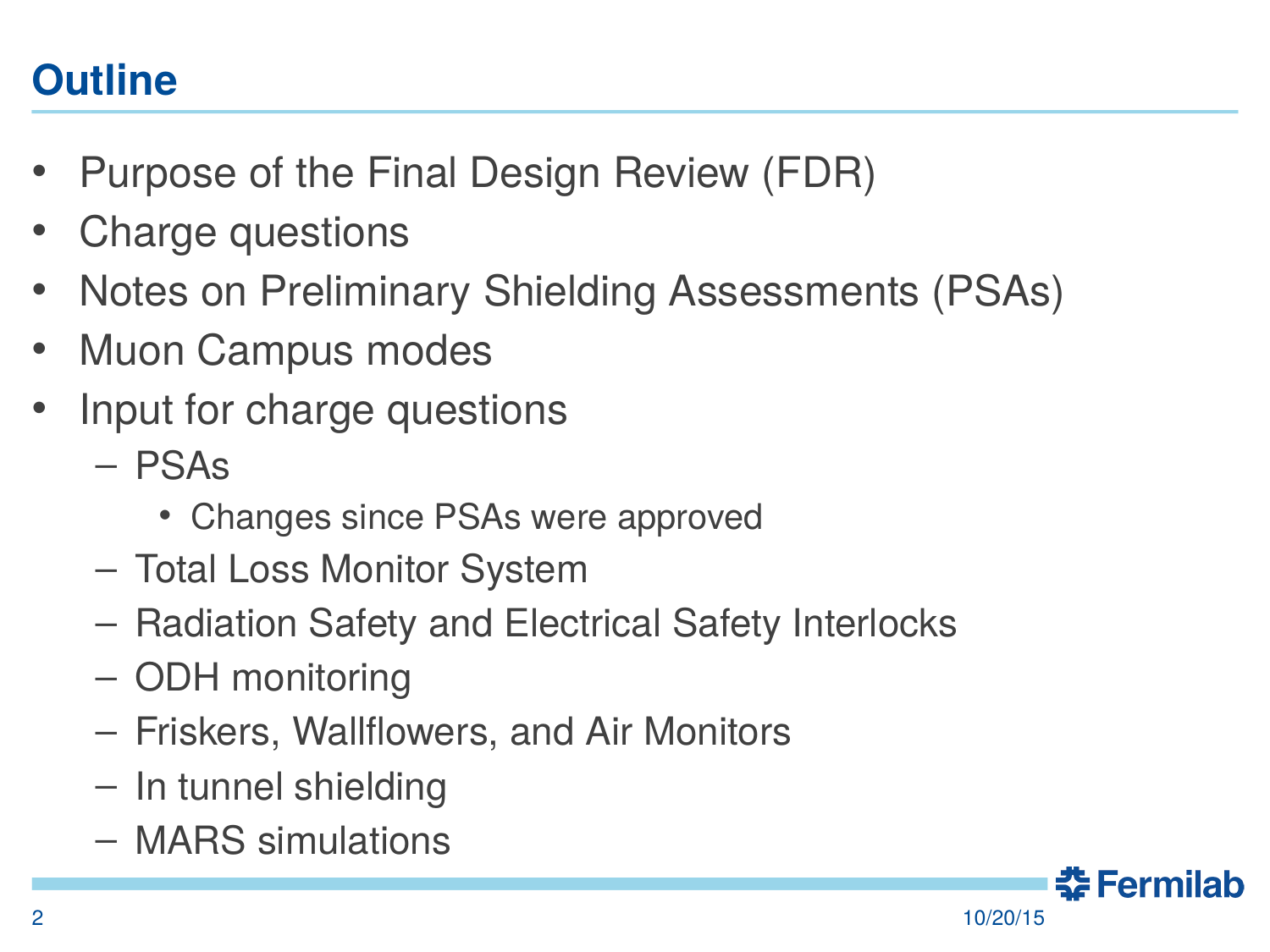

# Outline
Purpose of the Final Design Review (FDR)
Charge questions
Notes on Preliminary Shielding Assessments (PSAs)
Muon Campus modes
Input for charge questions
PSAs
Changes since PSAs were approved
Total Loss Monitor System
Radiation Safety and Electrical Safety Interlocks
ODH monitoring
Friskers, Wallflowers, and Air Monitors
In tunnel shielding
MARS simulations
2
10/20/15